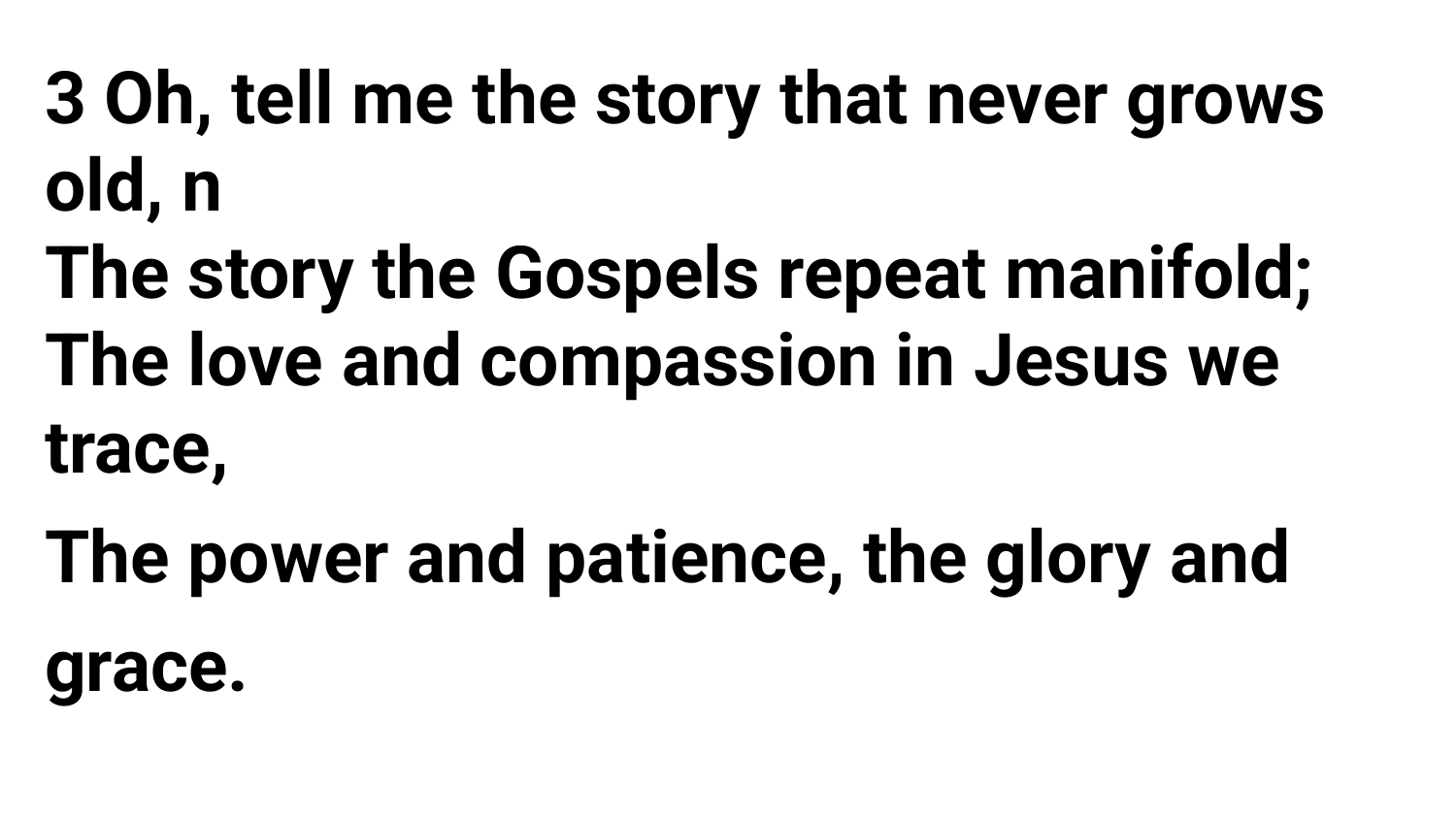

3 Oh, tell me the story that never grows old, n
The story the Gospels repeat manifold;
The love and compassion in Jesus we trace,
The power and patience, the glory and grace.